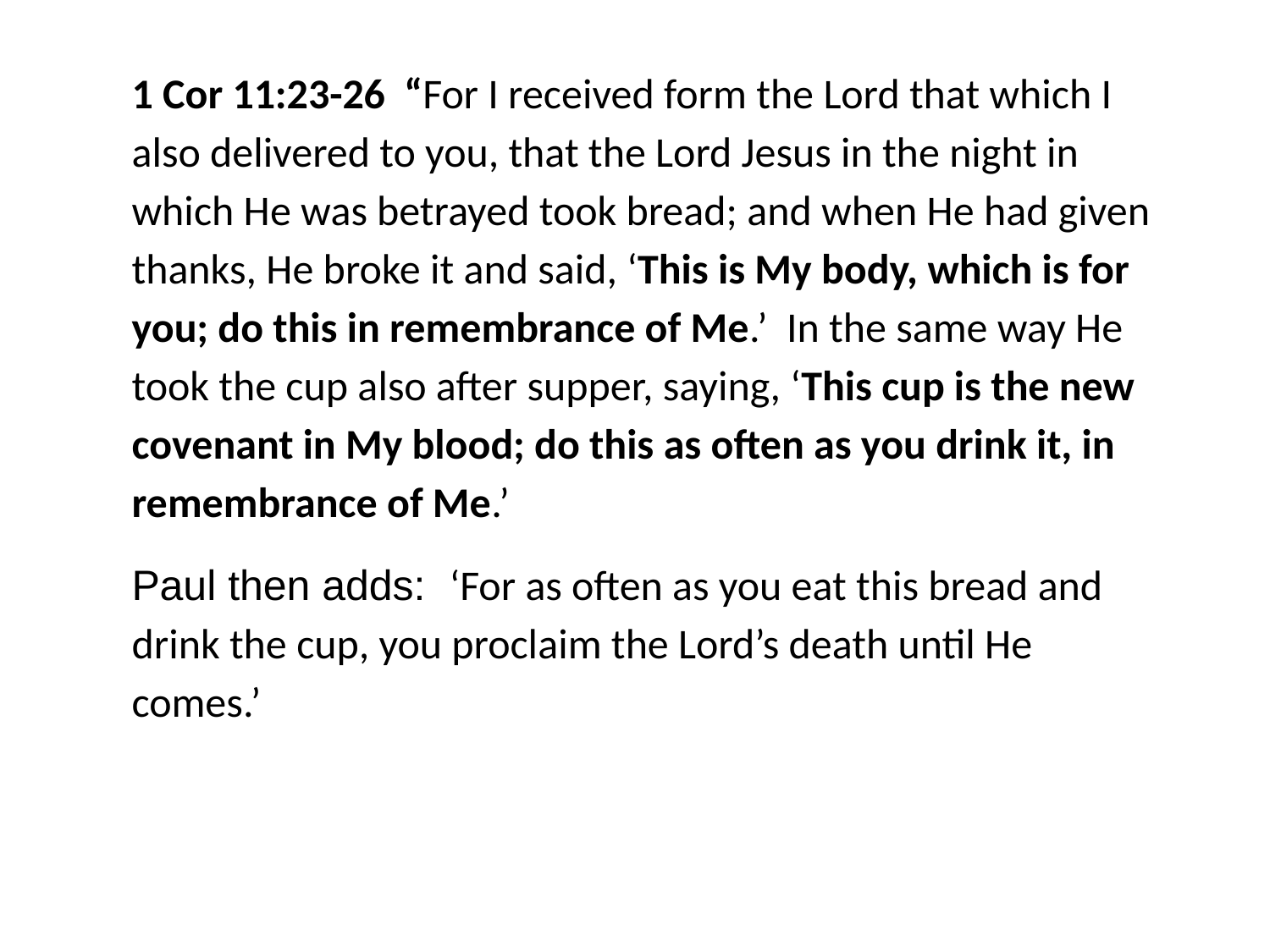

#
1 Cor 11:23-26  “For I received form the Lord that which I also delivered to you, that the Lord Jesus in the night in which He was betrayed took bread; and when He had given thanks, He broke it and said, ‘This is My body, which is for you; do this in remembrance of Me.’  In the same way He took the cup also after supper, saying, ‘This cup is the new covenant in My blood; do this as often as you drink it, in remembrance of Me.’

Paul then adds:  ‘For as often as you eat this bread and drink the cup, you proclaim the Lord’s death until He comes.’